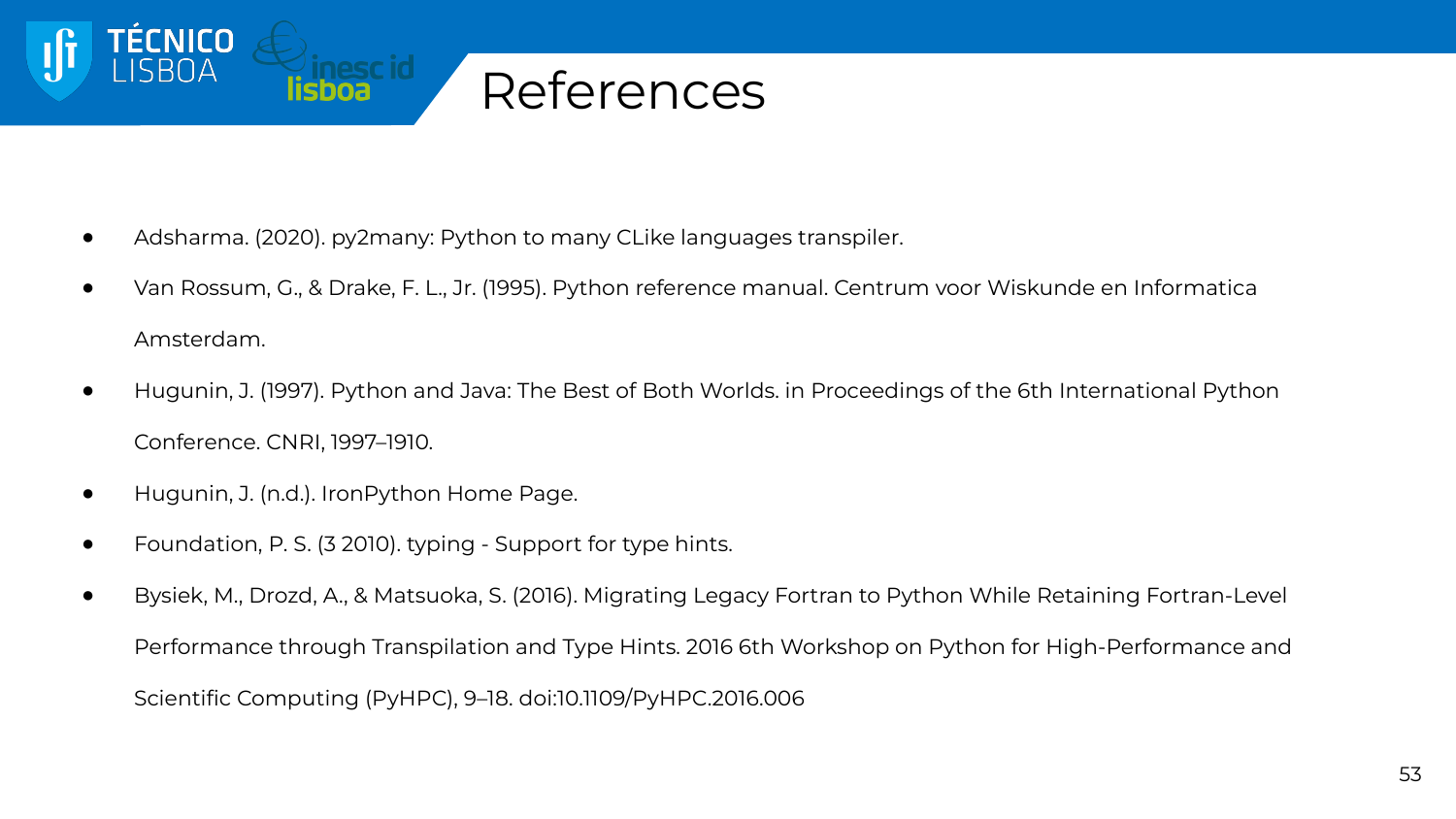

# References
Adsharma. (2020). py2many: Python to many CLike languages transpiler.
Van Rossum, G., & Drake, F. L., Jr. (1995). Python reference manual. Centrum voor Wiskunde en Informatica Amsterdam.
Hugunin, J. (1997). Python and Java: The Best of Both Worlds. in Proceedings of the 6th International Python Conference. CNRI, 1997–1910.
Hugunin, J. (n.d.). IronPython Home Page.
Foundation, P. S. (3 2010). typing - Support for type hints.
Bysiek, M., Drozd, A., & Matsuoka, S. (2016). Migrating Legacy Fortran to Python While Retaining Fortran-Level Performance through Transpilation and Type Hints. 2016 6th Workshop on Python for High-Performance and Scientific Computing (PyHPC), 9–18. doi:10.1109/PyHPC.2016.006
53